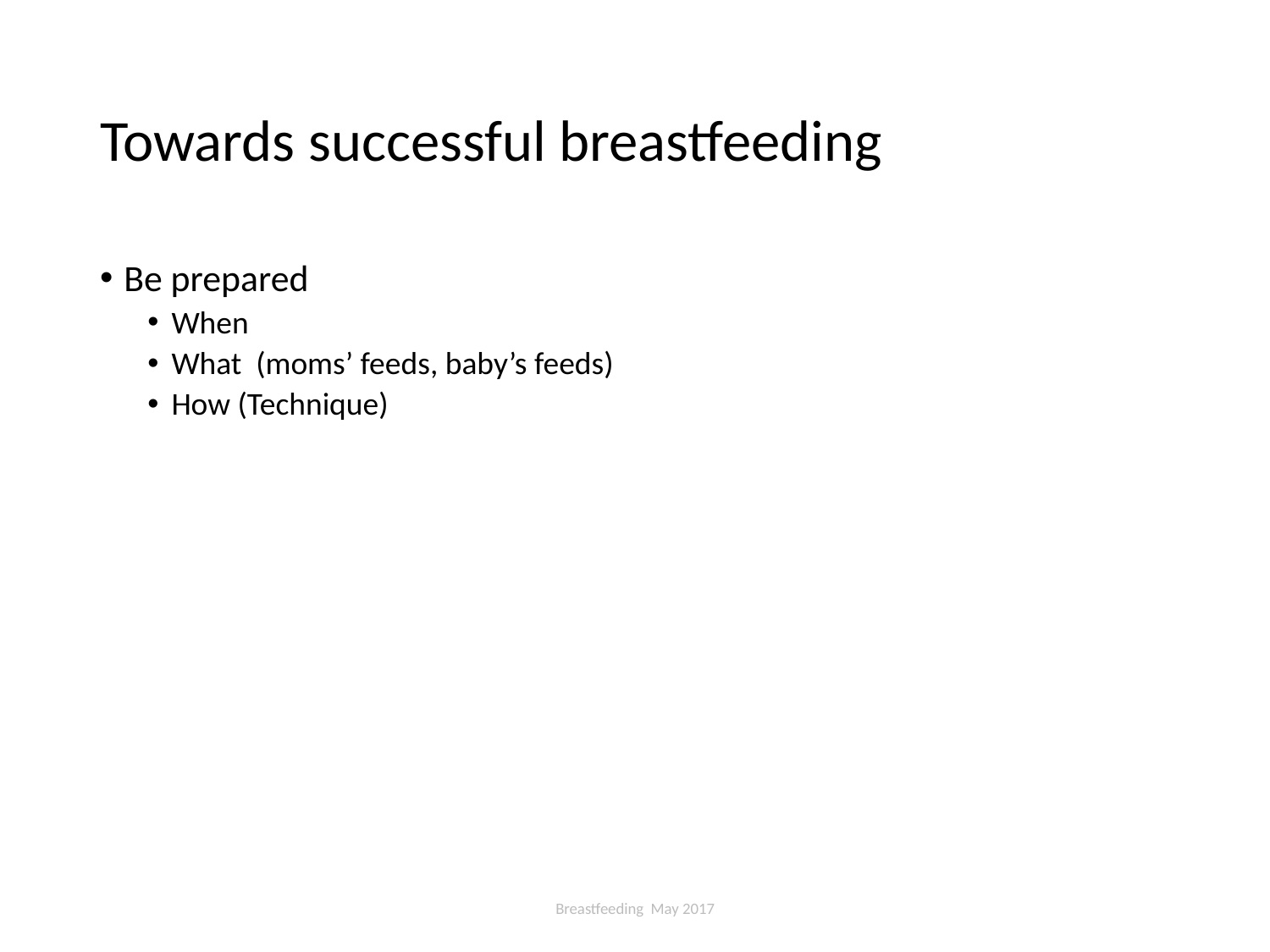

# Towards successful breastfeeding
Be prepared
When
What  (moms’ feeds, baby’s feeds)
How (Technique)
Breastfeeding  May 2017